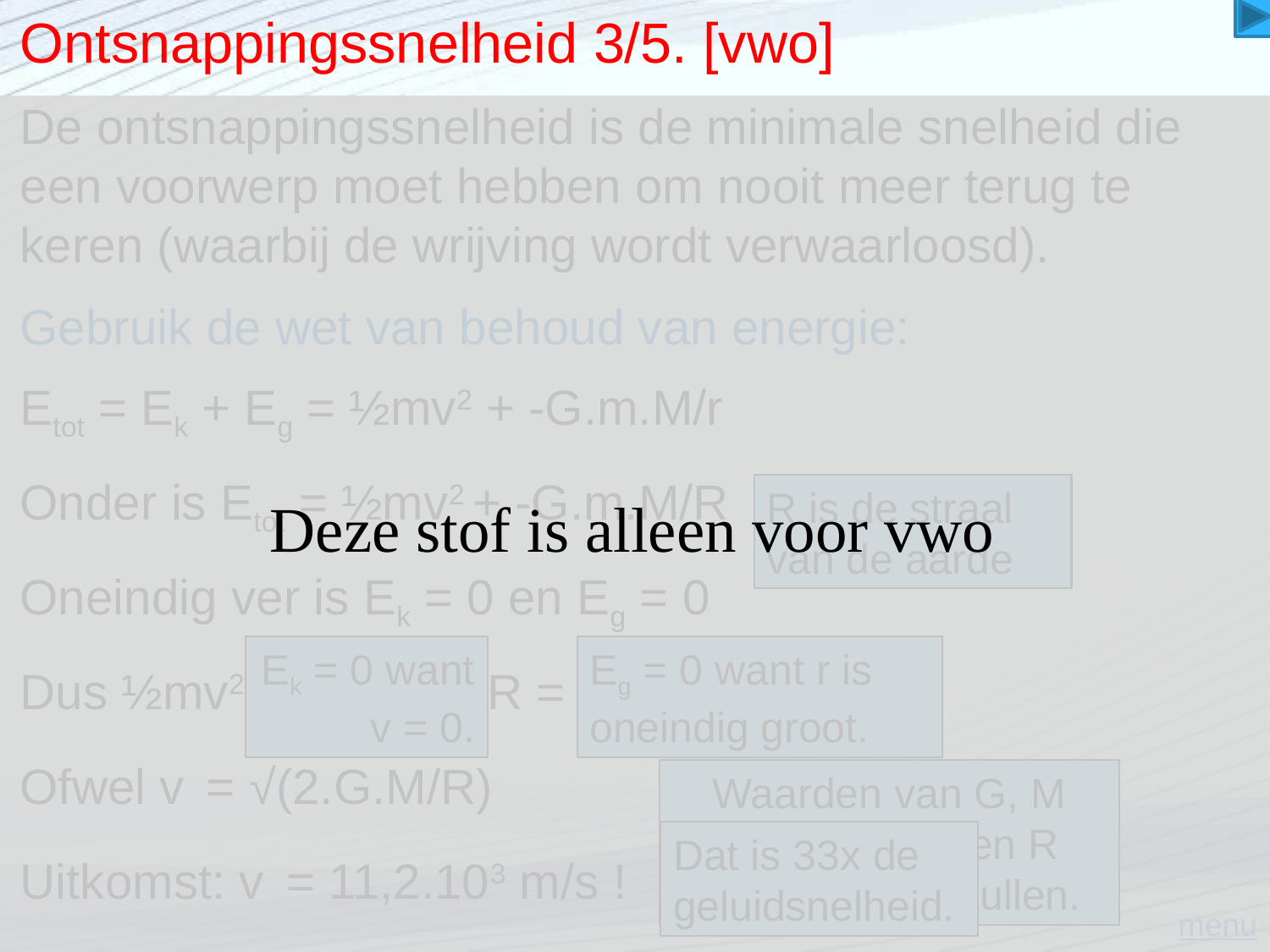

# Ontsnappingssnelheid 3/5. [vwo]

De ontsnappingssnelheid is de minimale snelheid die een voorwerp moet hebben om nooit meer terug te keren (waarbij de wrijving wordt verwaarloosd).
Deze stof is alleen voor vwo
Gebruik de wet van behoud van energie:
Etot = Ek + Eg = ½mv2 + -G.m.M/r
Onder is Etot = ½mv2 + -G.m.M/R
R is de straal van de aarde
Oneindig ver is Ek = 0 en Eg = 0
Ek = 0 want v = 0.
Eg = 0 want r is oneindig groot.
Dus ½mv2  + -G.m.M/R = 0
Ofwel v  = √(2.G.M/R)
Waarden van G, M (aardmassa) en R (aardstraal) invullen.
Dat is 33x de geluidsnelheid.
Uitkomst: v  = 11,2.103 m/s !
menu